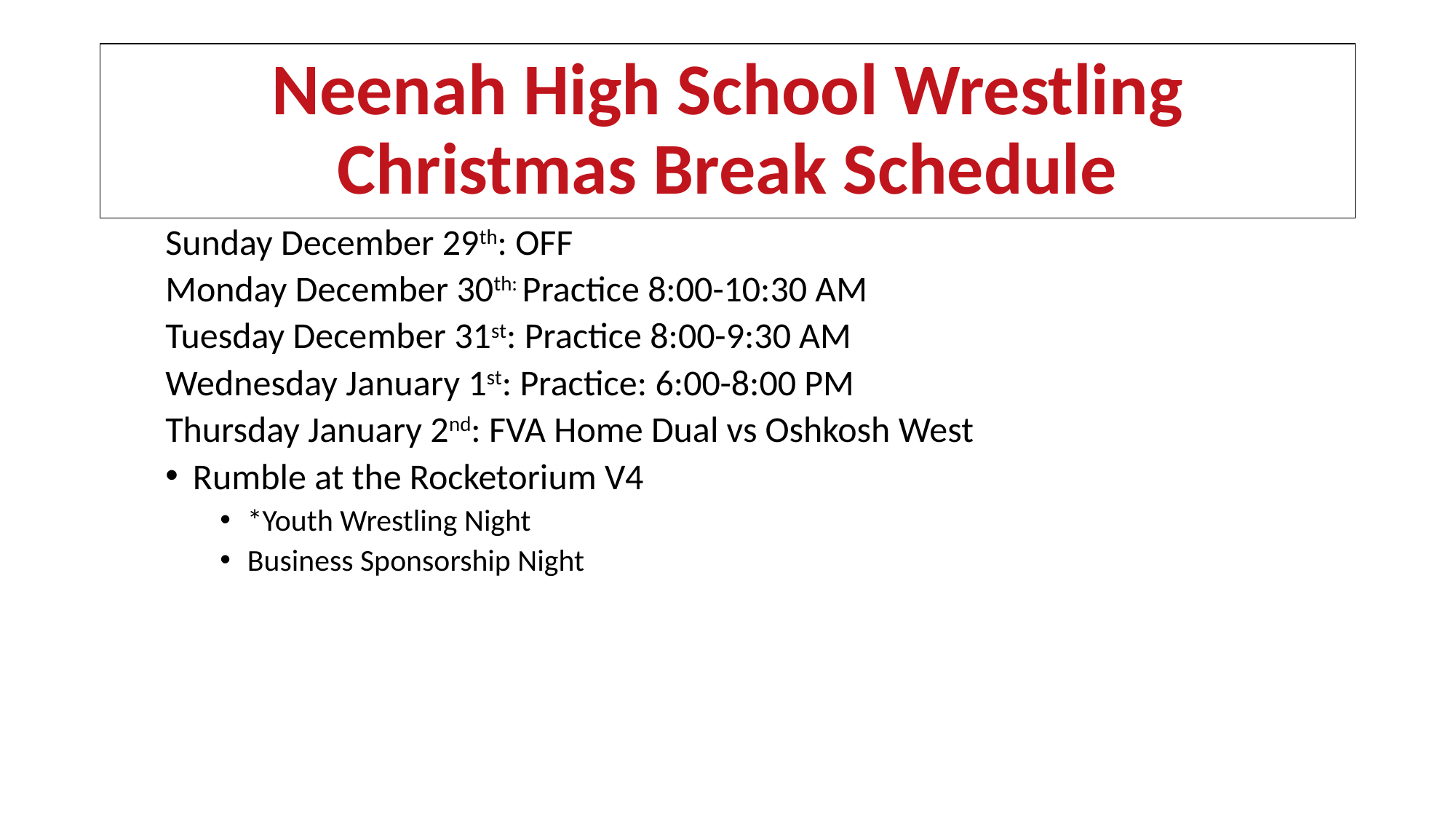

# Neenah High School Wrestling Christmas Break Schedule
Sunday December 29th: OFF
Monday December 30th: Practice 8:00-10:30 AM
Tuesday December 31st: Practice 8:00-9:30 AM
Wednesday January 1st: Practice: 6:00-8:00 PM
Thursday January 2nd: FVA Home Dual vs Oshkosh West
Rumble at the Rocketorium V4
*Youth Wrestling Night
Business Sponsorship Night